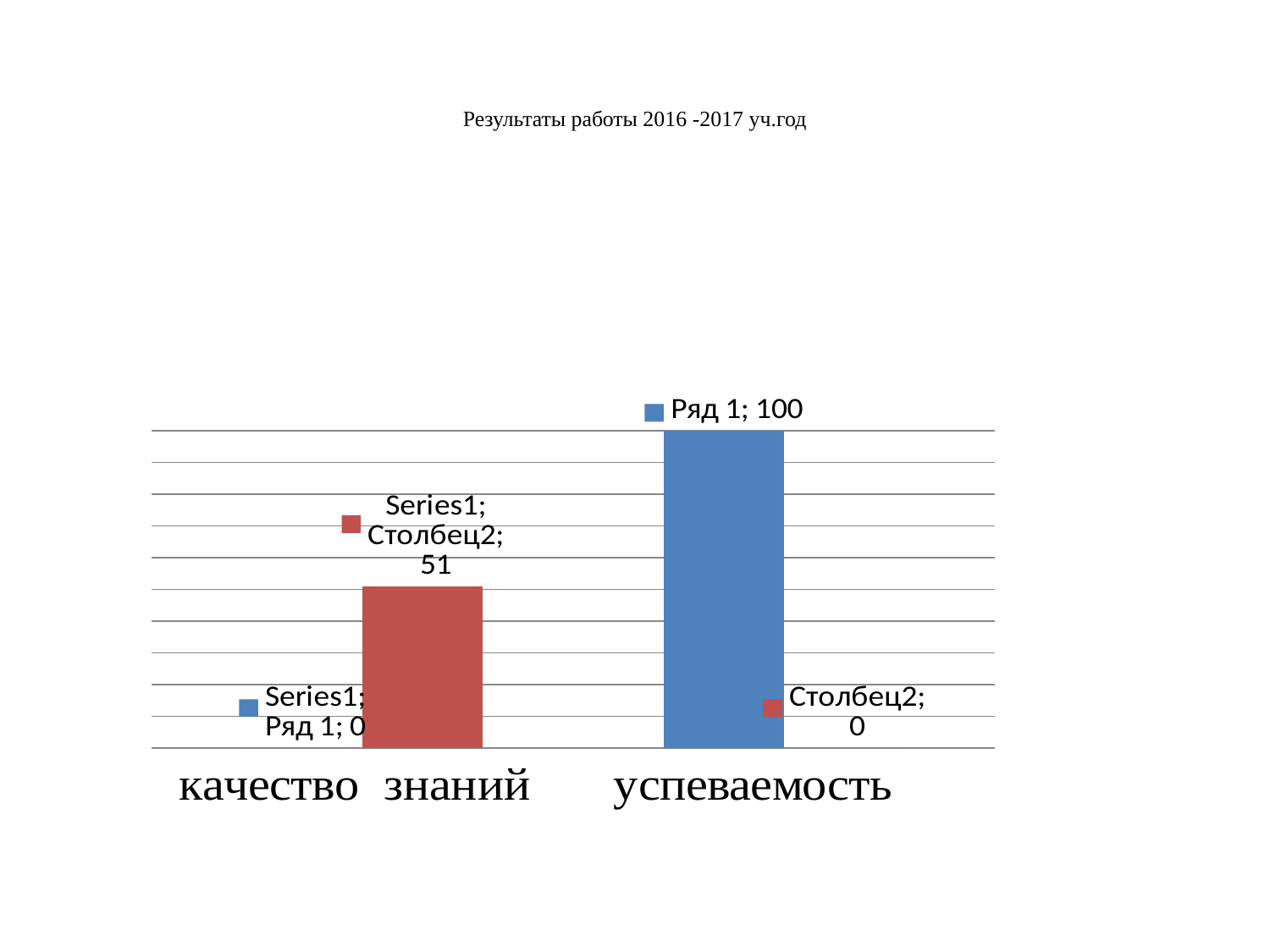

# Результаты работы 2016 -2017 уч.год

### Chart

| Category | Ряд 1 | Столбец2 |
|---|---|---|
|  | None | 51.0 |
|  | 100.0 | None |